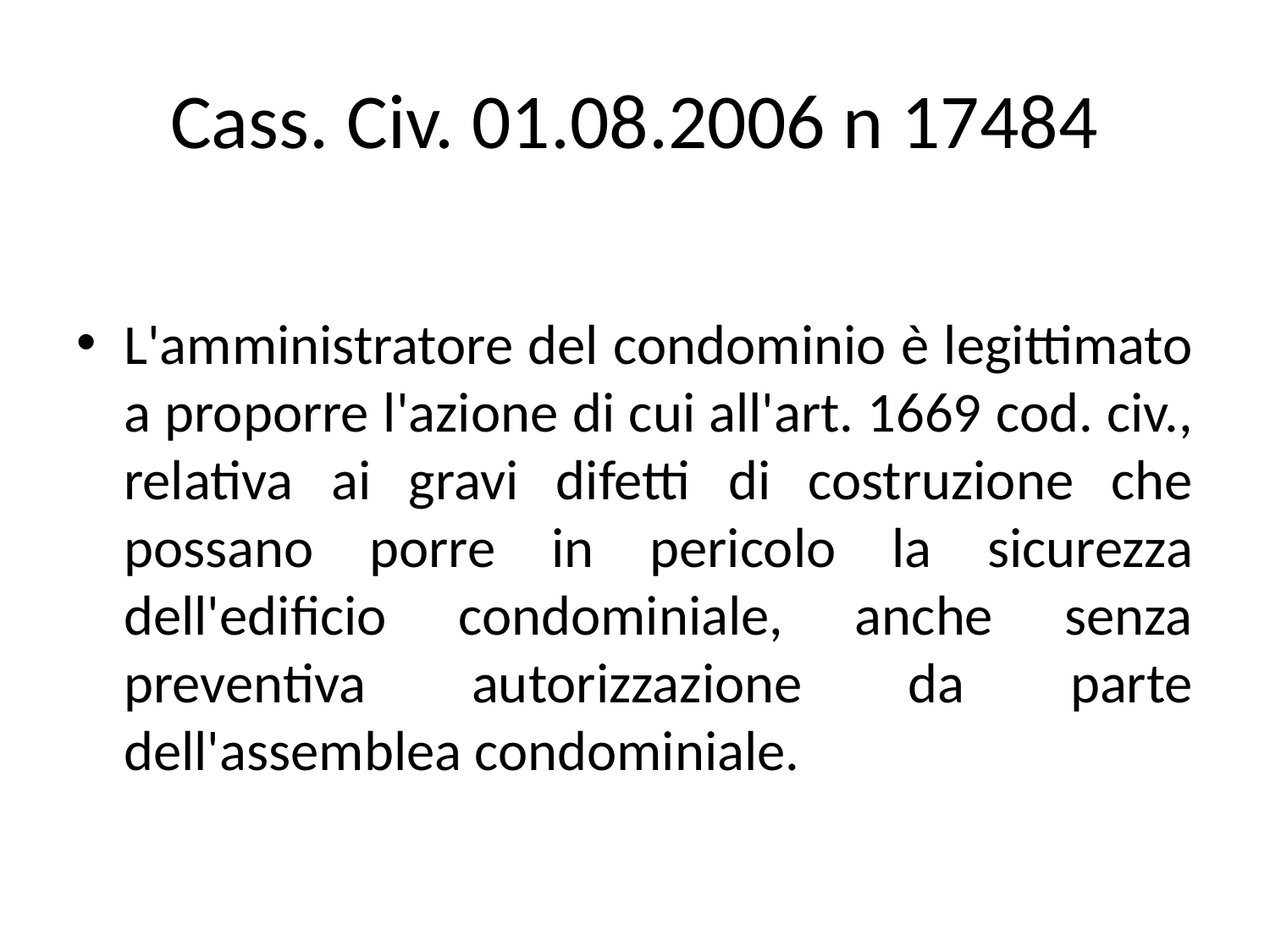

# Cass. Civ. 01.08.2006 n 17484

L'amministratore del condominio è legittimato a proporre l'azione di cui all'art. 1669 cod. civ., relativa ai gravi difetti di costruzione che possano porre in pericolo la sicurezza dell'edificio condominiale, anche senza preventiva autorizzazione da parte dell'assemblea condominiale.